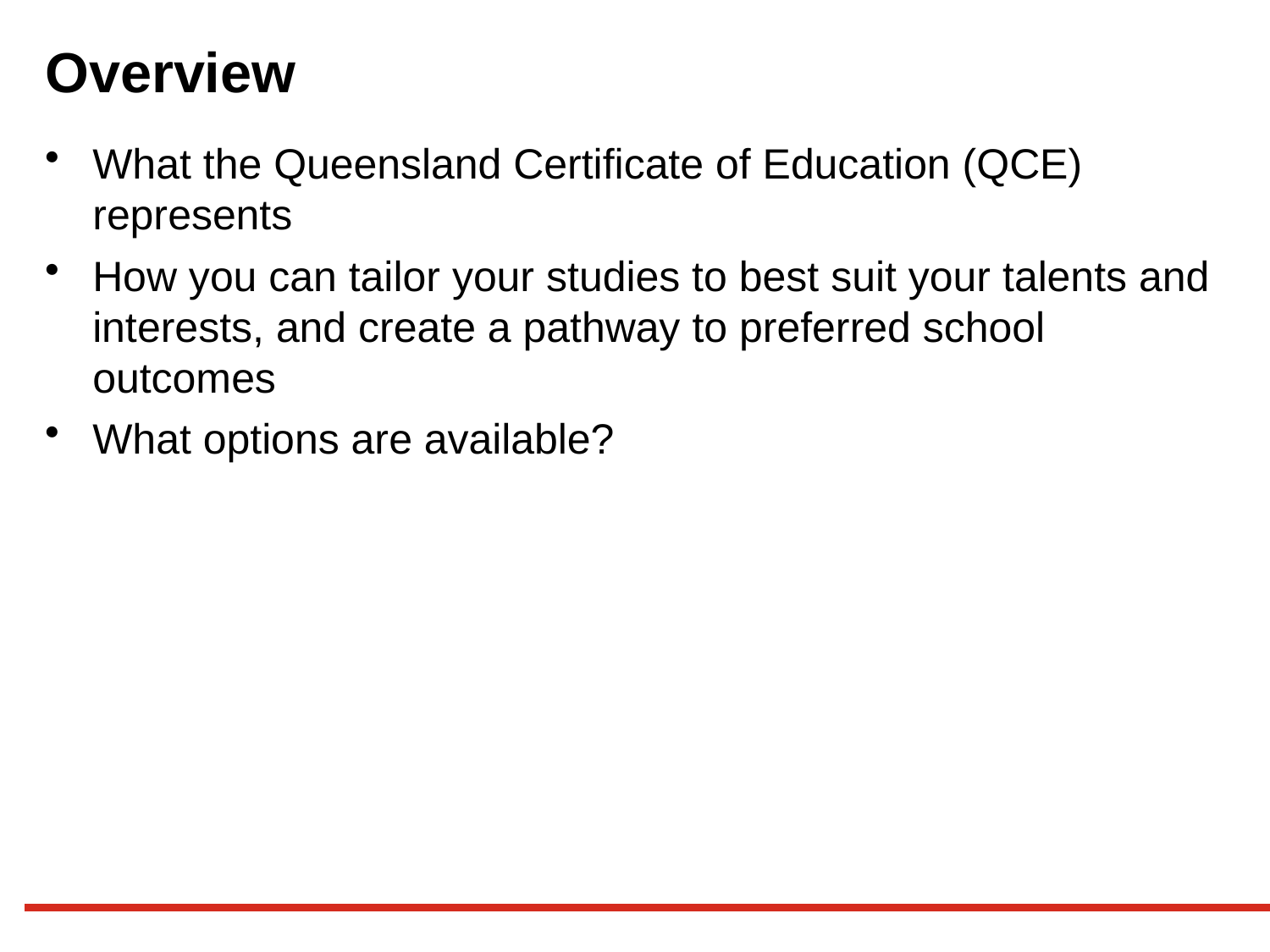

# Overview
What the Queensland Certificate of Education (QCE) represents
How you can tailor your studies to best suit your talents and interests, and create a pathway to preferred school outcomes
What options are available?